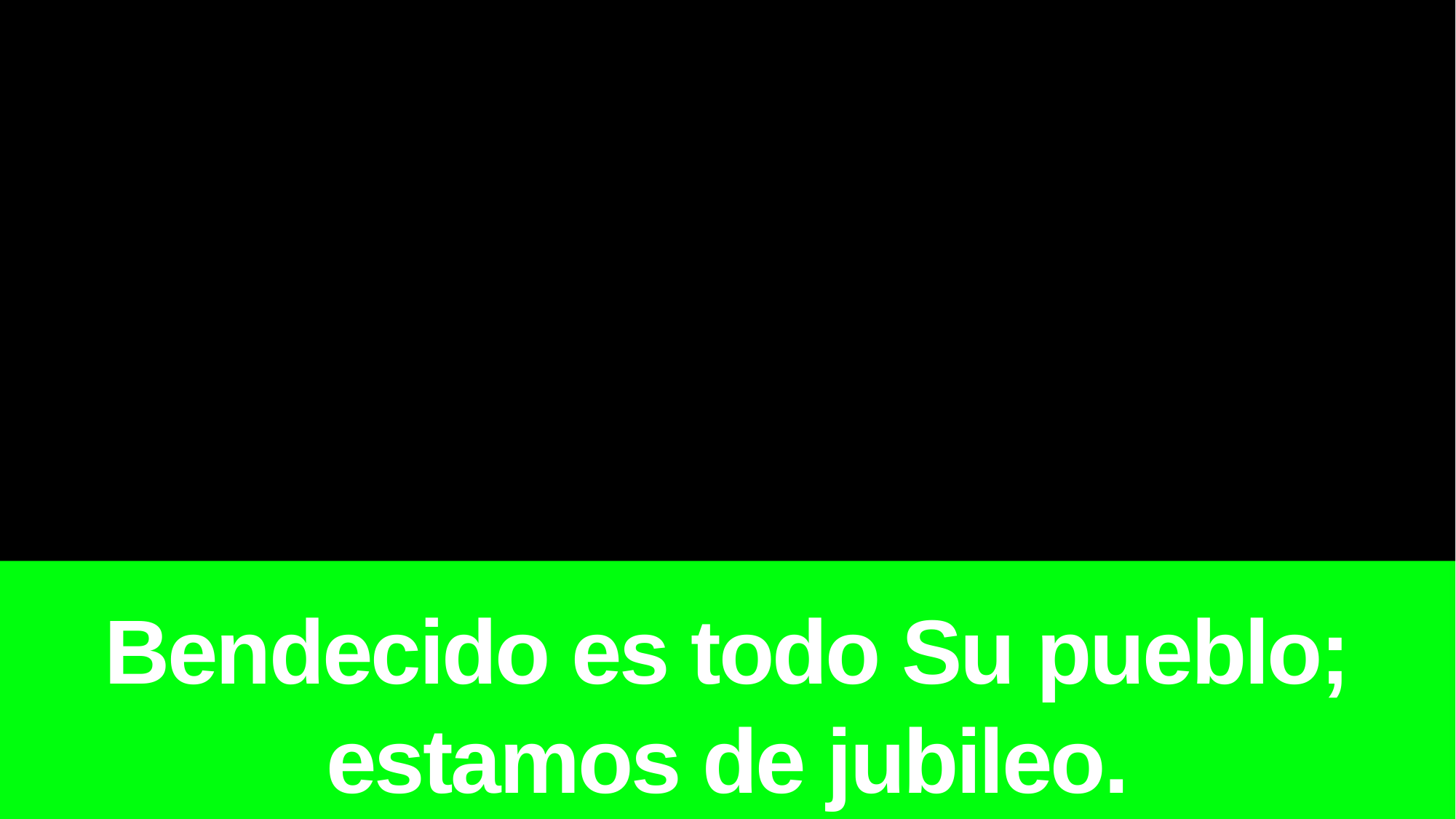

Bendecido es todo Su pueblo;
estamos de jubileo.